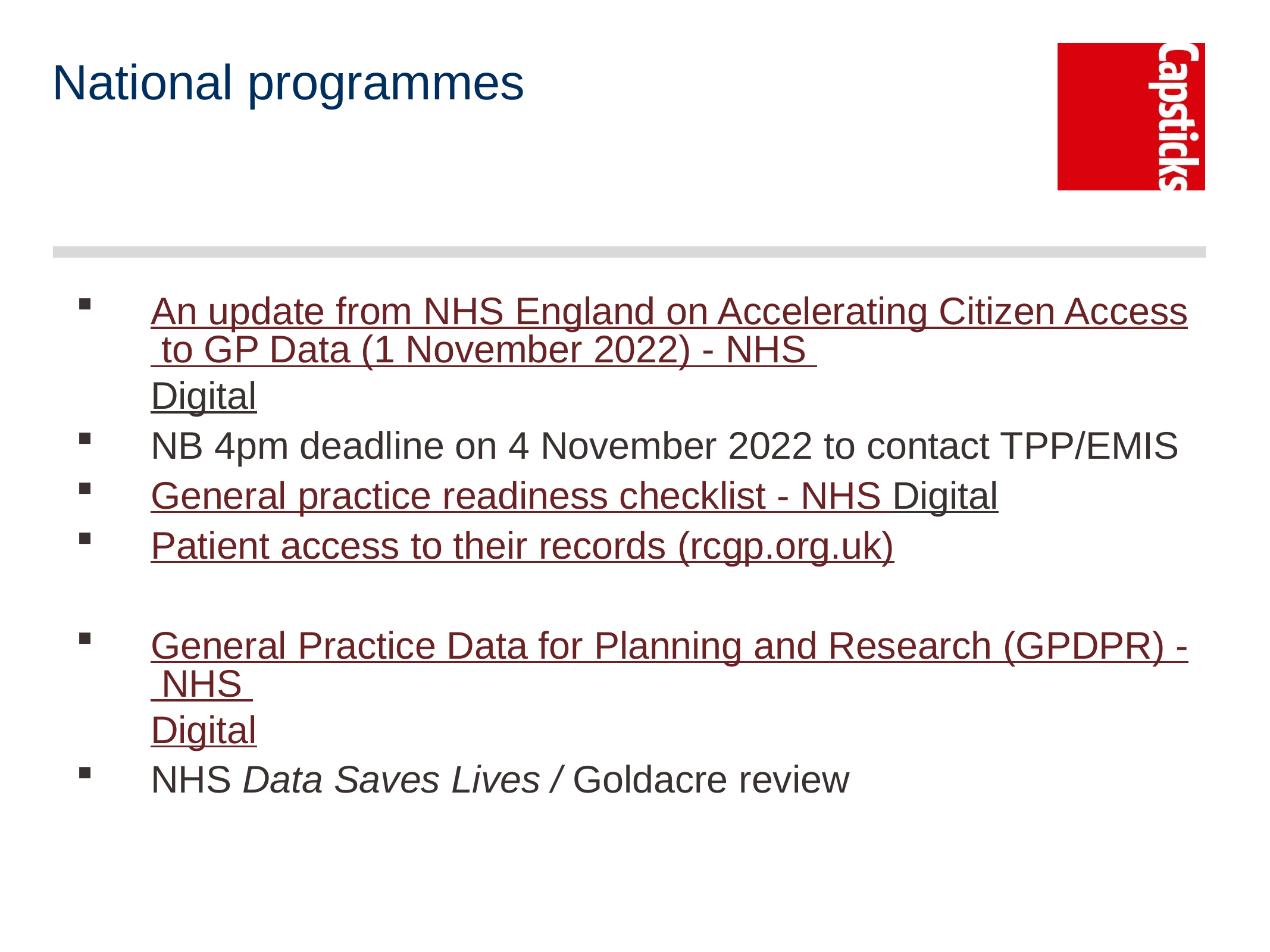

# National programmes
An update from NHS England on Accelerating Citizen Access to GP Data (1 November 2022) - NHS Digital
NB 4pm deadline on 4 November 2022 to contact TPP/EMIS
General practice readiness checklist - NHS Digital
Patient access to their records (rcgp.org.uk)

General Practice Data for Planning and Research (GPDPR) - NHS Digital
NHS Data Saves Lives / Goldacre review